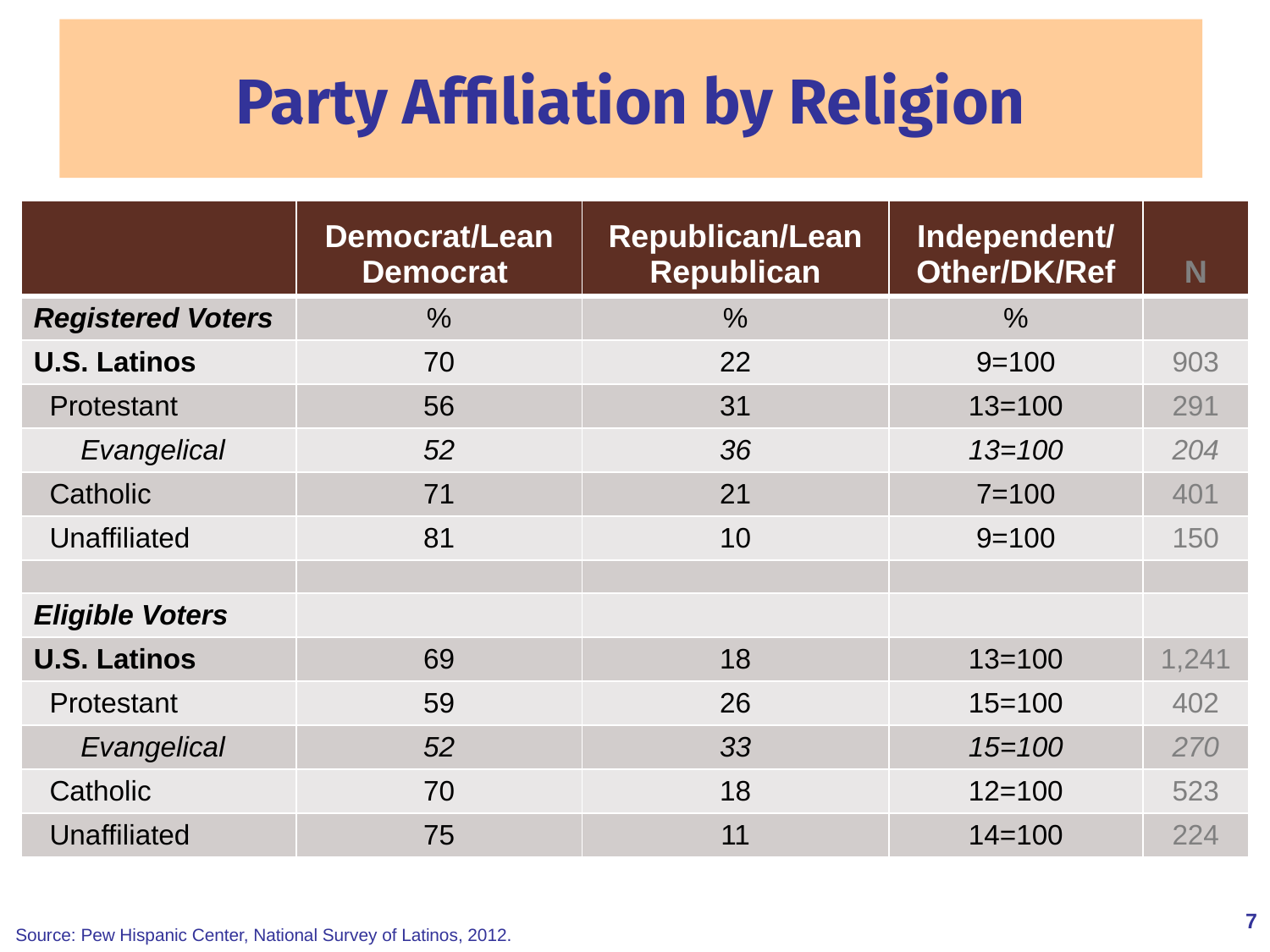

Party Affiliation by Religion
|  | Democrat/Lean Democrat | Republican/Lean Republican | Independent/ Other/DK/Ref | N |
| --- | --- | --- | --- | --- |
| Registered Voters | % | % | % |  |
| U.S. Latinos | 70 | 22 | 9=100 | 903 |
| Protestant | 56 | 31 | 13=100 | 291 |
| Evangelical | 52 | 36 | 13=100 | 204 |
| Catholic | 71 | 21 | 7=100 | 401 |
| Unaffiliated | 81 | 10 | 9=100 | 150 |
|  |  |  |  |  |
| Eligible Voters |  |  |  |  |
| U.S. Latinos | 69 | 18 | 13=100 | 1,241 |
| Protestant | 59 | 26 | 15=100 | 402 |
| Evangelical | 52 | 33 | 15=100 | 270 |
| Catholic | 70 | 18 | 12=100 | 523 |
| Unaffiliated | 75 | 11 | 14=100 | 224 |
7
Source: Pew Hispanic Center, National Survey of Latinos, 2012.